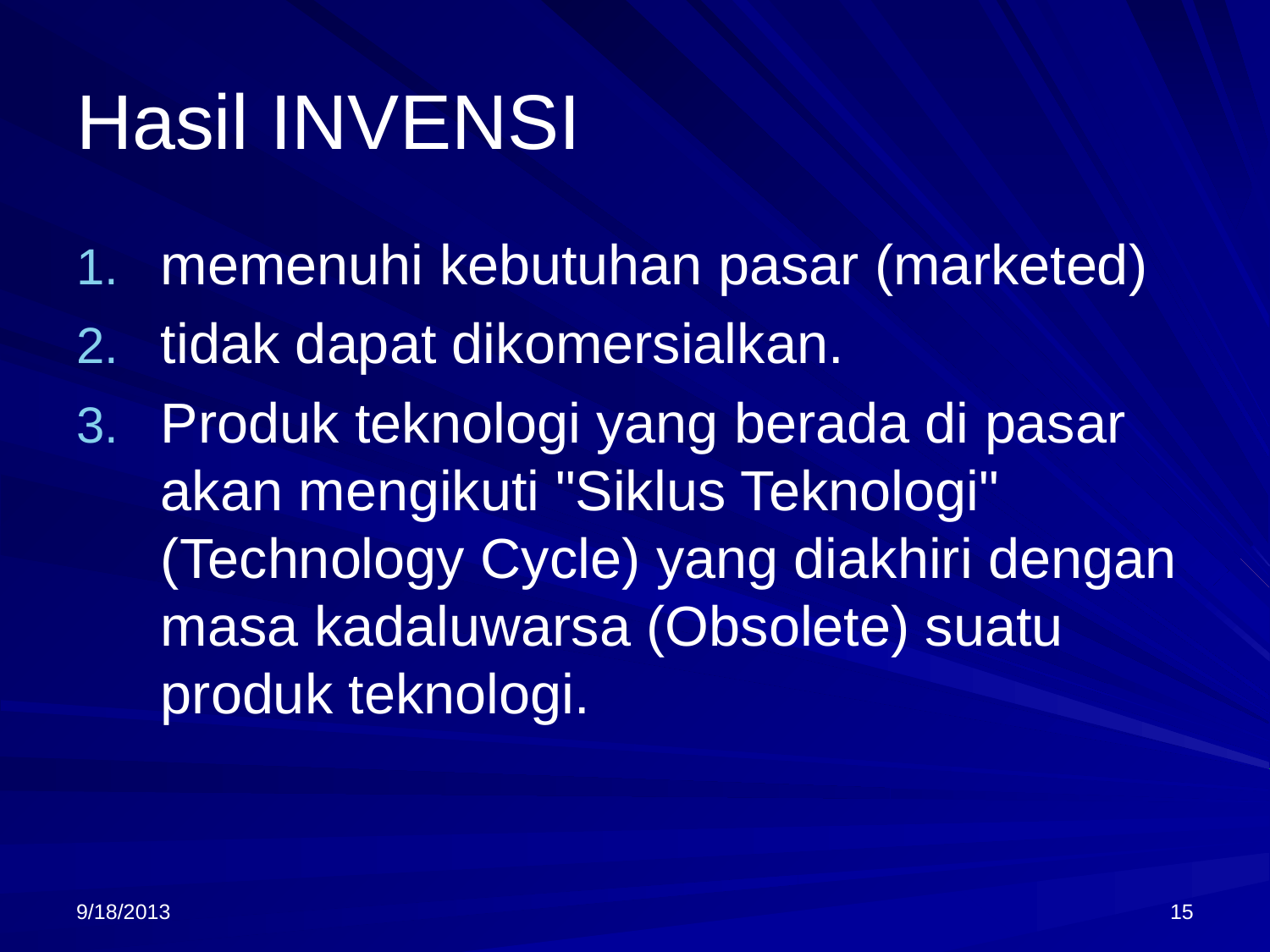

# Hasil INVENSI
memenuhi kebutuhan pasar (marketed)
tidak dapat dikomersialkan.
Produk teknologi yang berada di pasar akan mengikuti "Siklus Teknologi" (Technology Cycle) yang diakhiri dengan masa kadaluwarsa (Obsolete) suatu produk teknologi.

9/18/2013
15